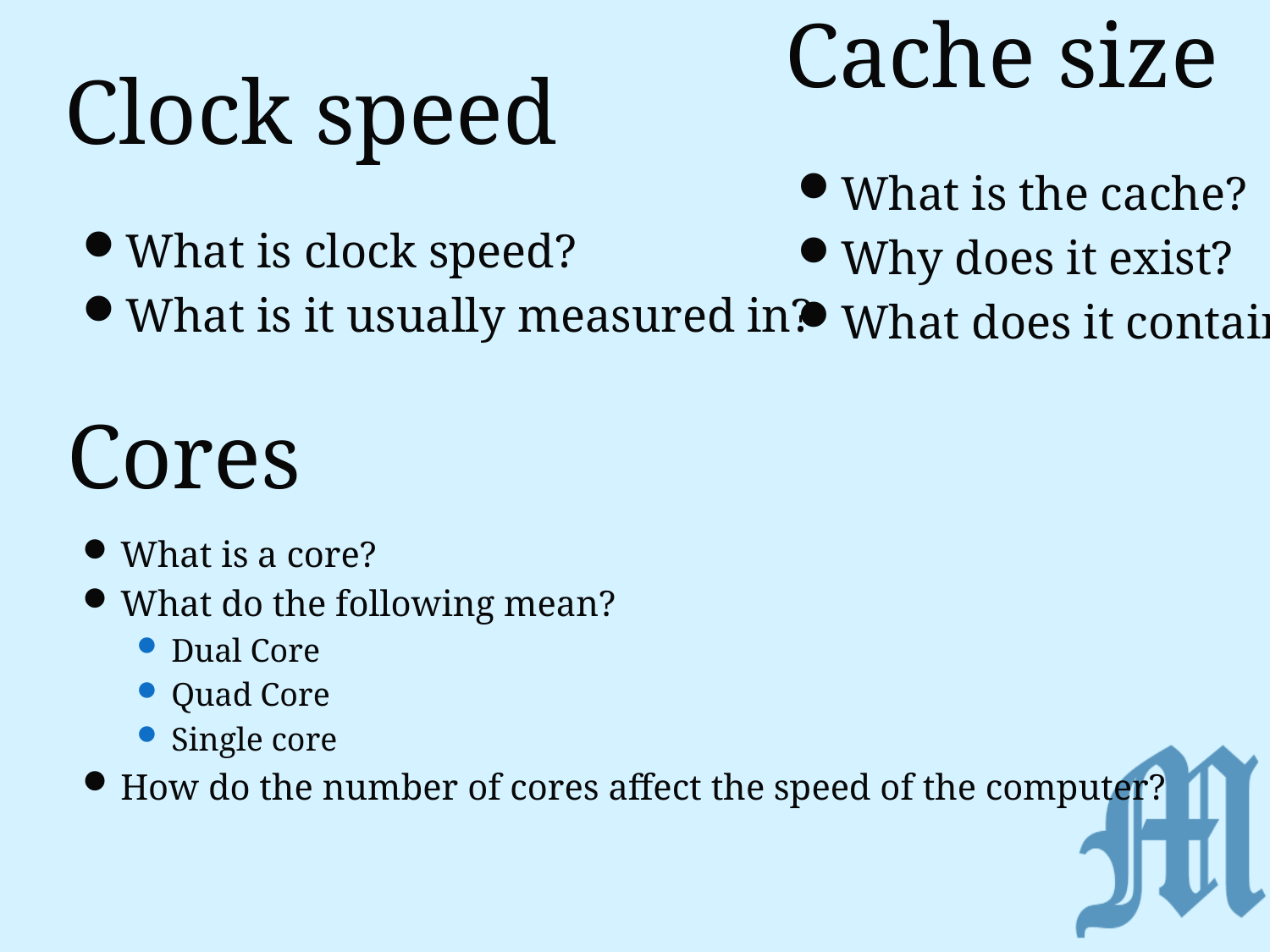

Cache size
# Clock speed
What is the cache?
Why does it exist?
What does it contain?

What is clock speed?
What is it usually measured in?

Cores
What is a core?
What do the following mean?
Dual Core
Quad Core
Single core
How do the number of cores affect the speed of the computer?